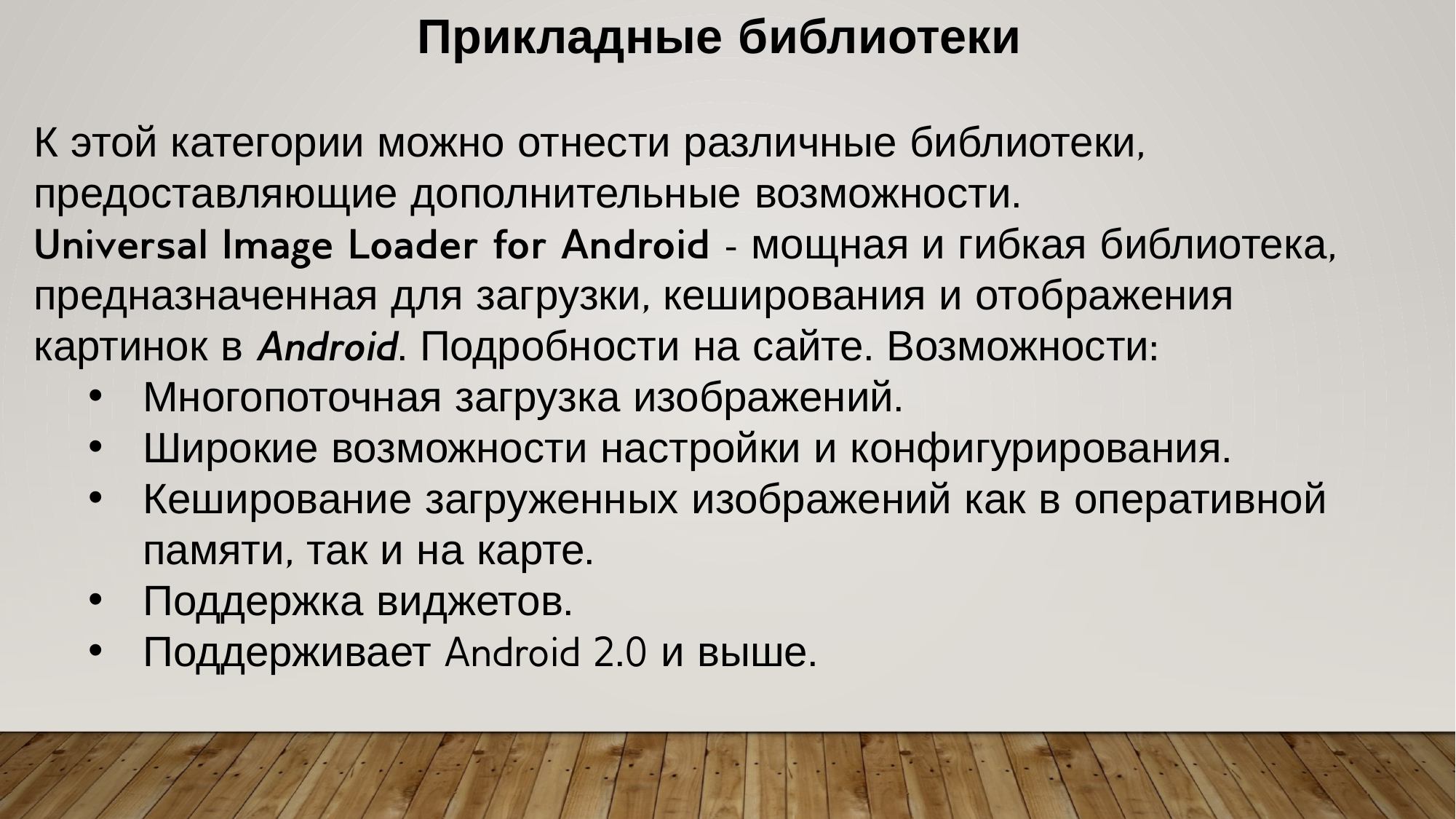

Прикладные библиотеки

К этой категории можно отнести различные библиотеки, предоставляющие дополнительные возможности.
Universal Image Loader for Android - мощная и гибкая библиотека, предназначенная для загрузки, кеширования и отображения картинок в Android. Подробности на сайте. Возможности:
Многопоточная загрузка изображений.
Широкие возможности настройки и конфигурирования.
Кеширование загруженных изображений как в оперативной памяти, так и на карте.
Поддержка виджетов.
Поддерживает Android 2.0 и выше.